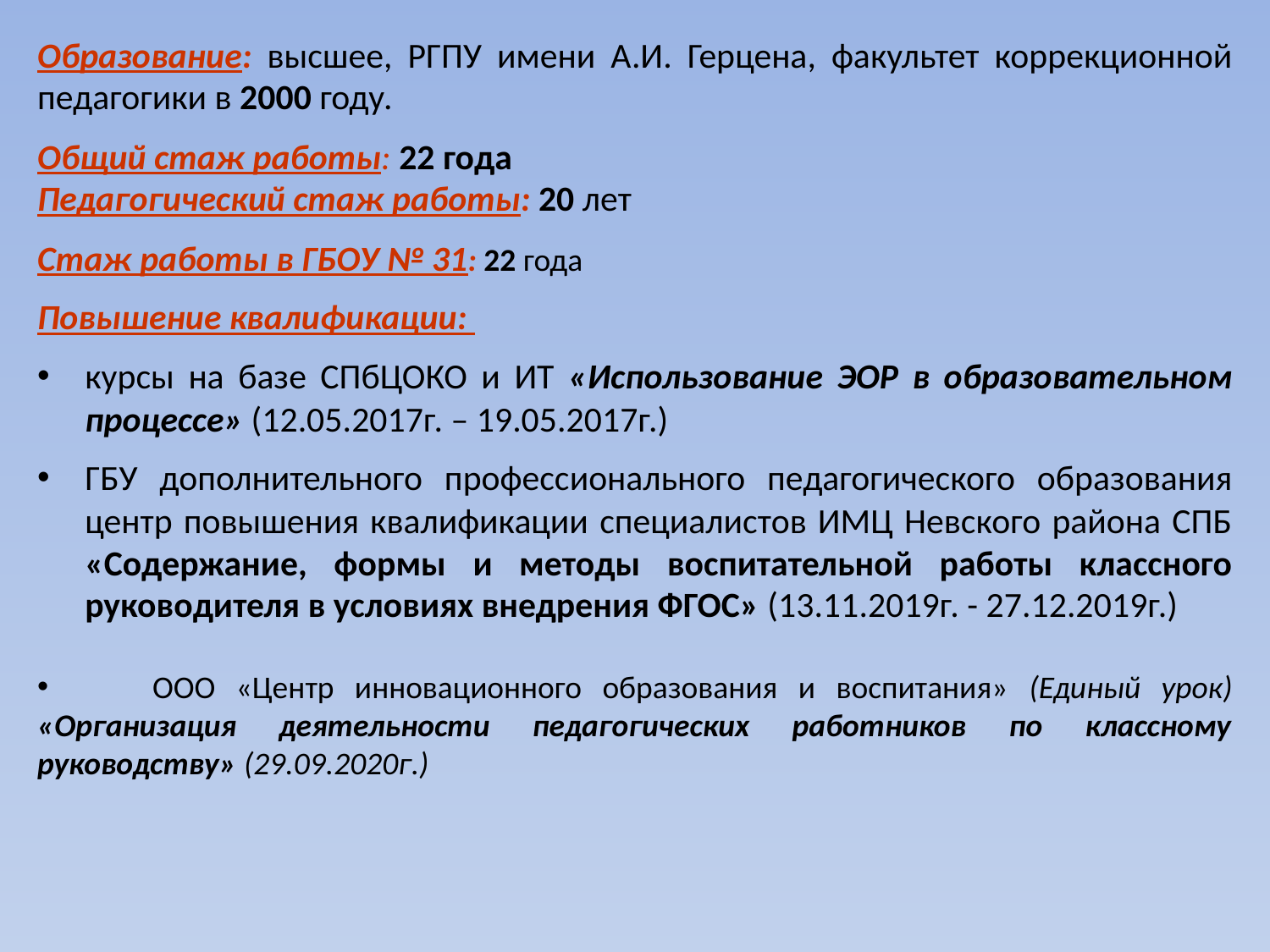

Образование: высшее, РГПУ имени А.И. Герцена, факультет коррекционной педагогики в 2000 году.

Общий стаж работы: 22 года
Педагогический стаж работы: 20 лет

Стаж работы в ГБОУ № 31: 22 года

Повышение квалификации:

курсы на базе СПбЦОКО и ИТ «Использование ЭОР в образовательном процессе» (12.05.2017г. – 19.05.2017г.)

ГБУ дополнительного профессионального педагогического образования центр повышения квалификации специалистов ИМЦ Невского района СПБ «Содержание, формы и методы воспитательной работы классного руководителя в условиях внедрения ФГОС» (13.11.2019г. - 27.12.2019г.)

     ООО «Центр инновационного образования и воспитания» (Единый урок) «Организация деятельности педагогических работников по классному руководству» (29.09.2020г.)